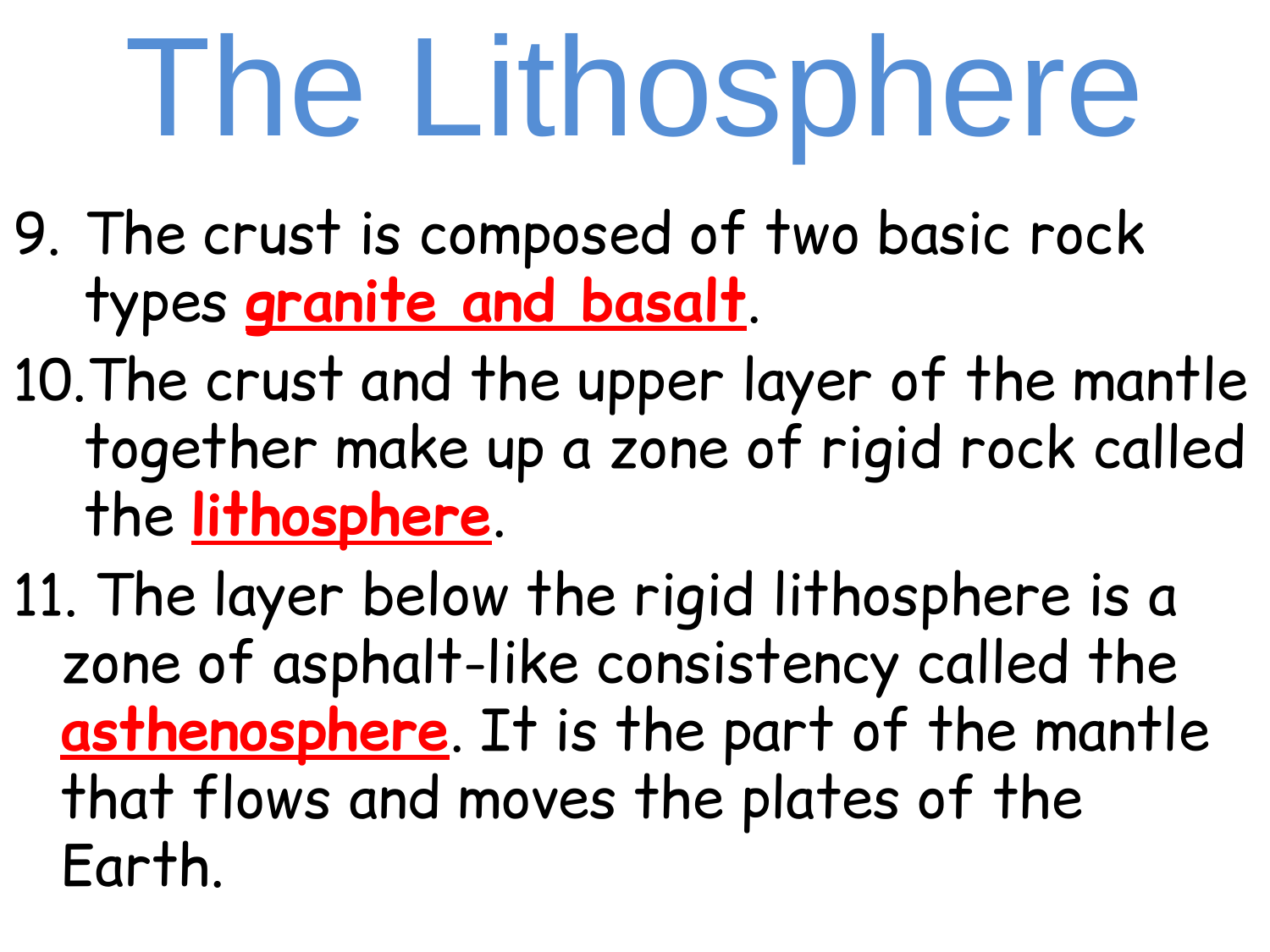

# The Lithosphere
The crust is composed of two basic rock types granite and basalt.
The crust and the upper layer of the mantle together make up a zone of rigid rock called the lithosphere.
11. The layer below the rigid lithosphere is a zone of asphalt-like consistency called the asthenosphere. It is the part of the mantle that flows and moves the plates of the Earth.